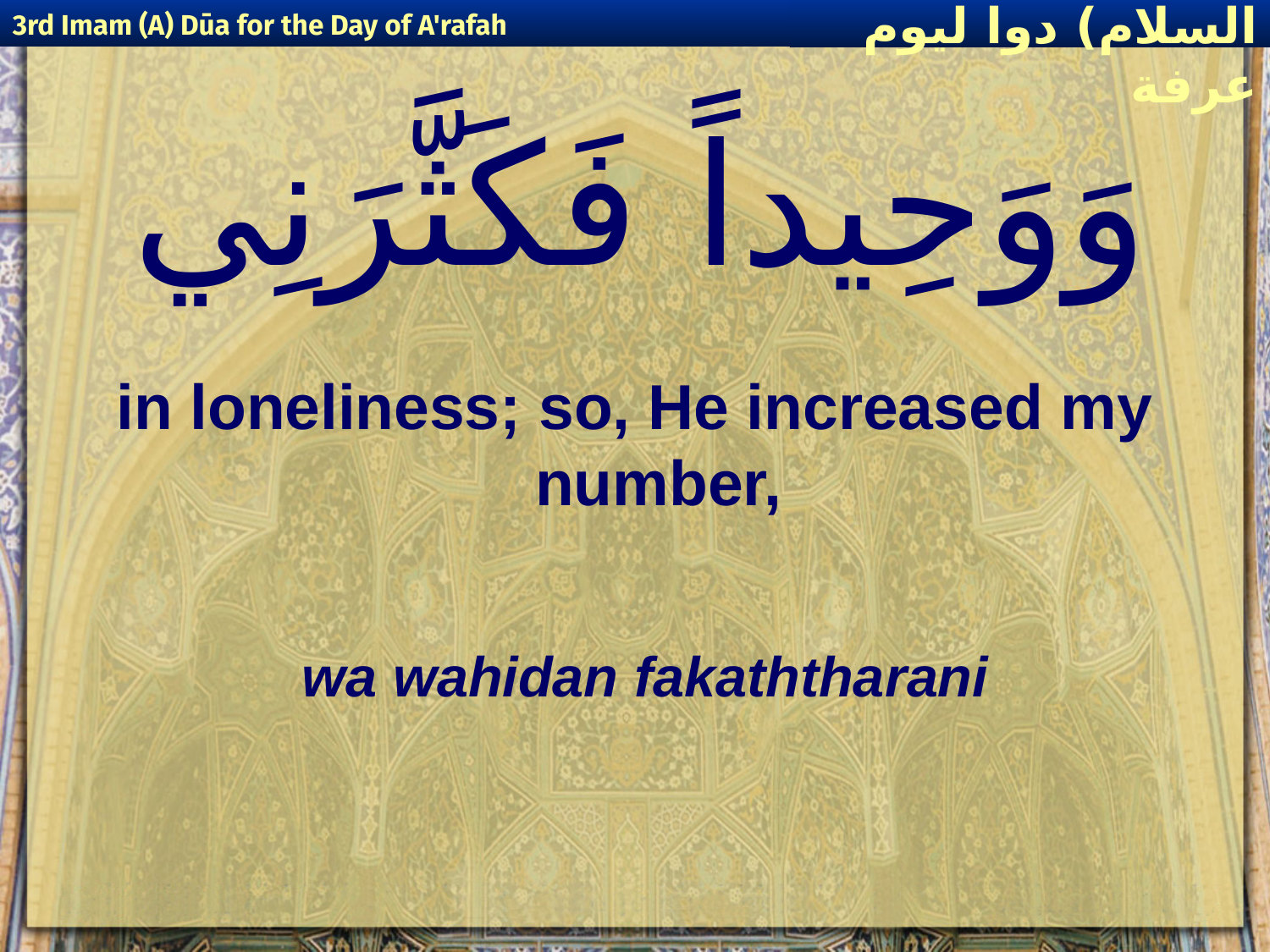

3rd Imam (A) Dūa for the Day of A'rafah
إمام حسين(عليه السلام) دوا ليوم عرفة
# وَوَحِيداً فَكَثَّرَنِي
in loneliness; so, He increased my number,
wa wahidan fakaththarani